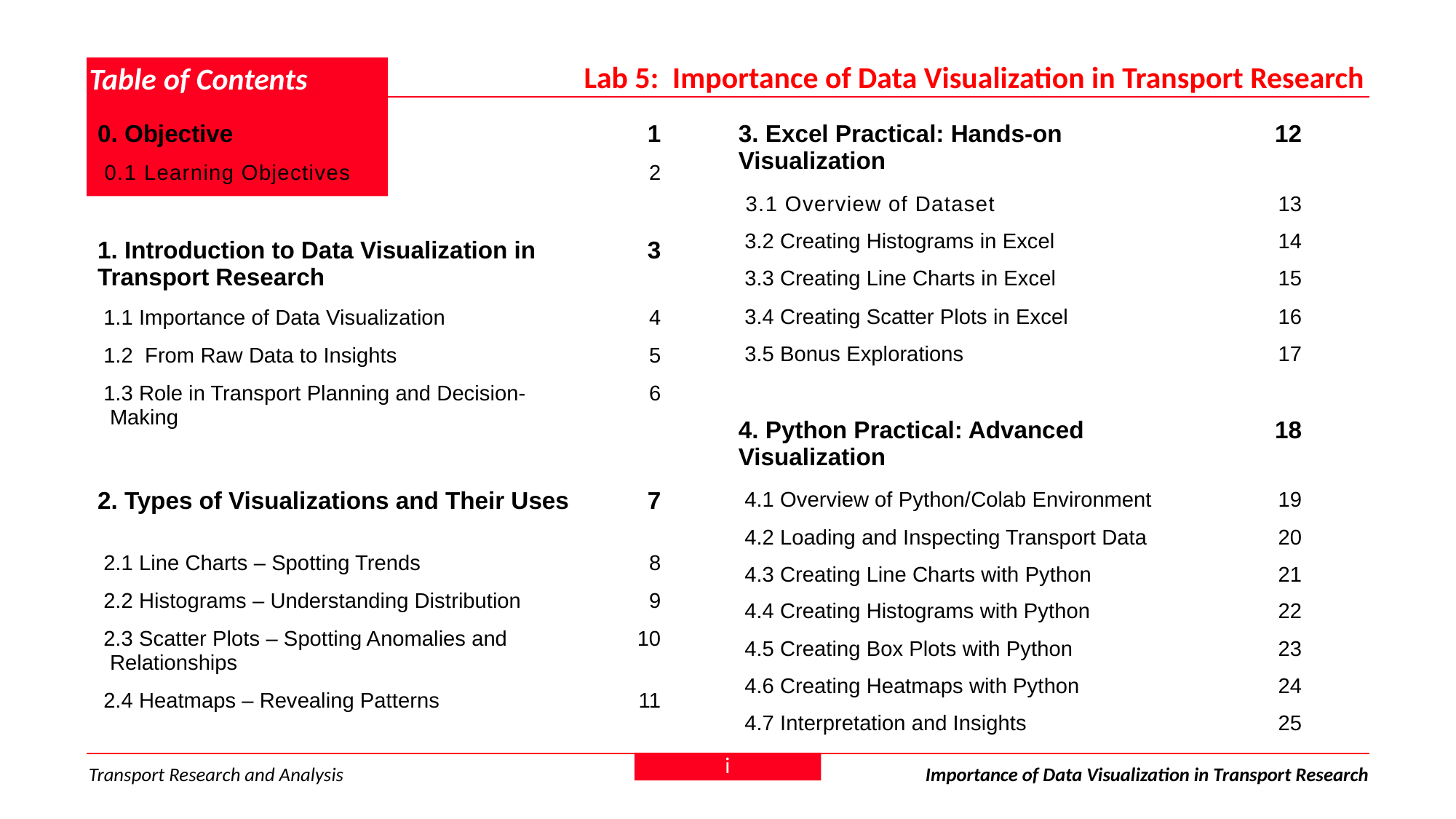

Lab 5:  Importance of Data Visualization in Transport Research
# Table of Contents
| 0. Objective | 1 |
| --- | --- |
| 0.1 Learning Objectives | 2 |
|  |  |
| 1. Introduction to Data Visualization in Transport Research | 3 |
| 1.1 Importance of Data Visualization | 4 |
| 1.2 From Raw Data to Insights | 5 |
| 1.3 Role in Transport Planning and Decision-+Making | 6 |
|  |  |
| 2. Types of Visualizations and Their Uses | 7 |
| 2.1 Line Charts – Spotting Trends | 8 |
| 2.2 Histograms – Understanding Distribution | 9 |
| 2.3 Scatter Plots – Spotting Anomalies and +Relationships | 10 |
| 2.4 Heatmaps – Revealing Patterns | 11 |
| 3. Excel Practical: Hands-on Visualization | 12 |
| --- | --- |
| 3.1 Overview of Dataset | 13 |
| 3.2 Creating Histograms in Excel | 14 |
| 3.3 Creating Line Charts in Excel | 15 |
| 3.4 Creating Scatter Plots in Excel | 16 |
| 3.5 Bonus Explorations | 17 |
|  |  |
| 4. Python Practical: Advanced Visualization | 18 |
| 4.1 Overview of Python/Colab Environment | 19 |
| 4.2 Loading and Inspecting Transport Data | 20 |
| 4.3 Creating Line Charts with Python | 21 |
| 4.4 Creating Histograms with Python | 22 |
| 4.5 Creating Box Plots with Python | 23 |
| 4.6 Creating Heatmaps with Python | 24 |
| 4.7 Interpretation and Insights | 25 |
i
Transport Research and Analysis
Importance of Data Visualization in Transport Research